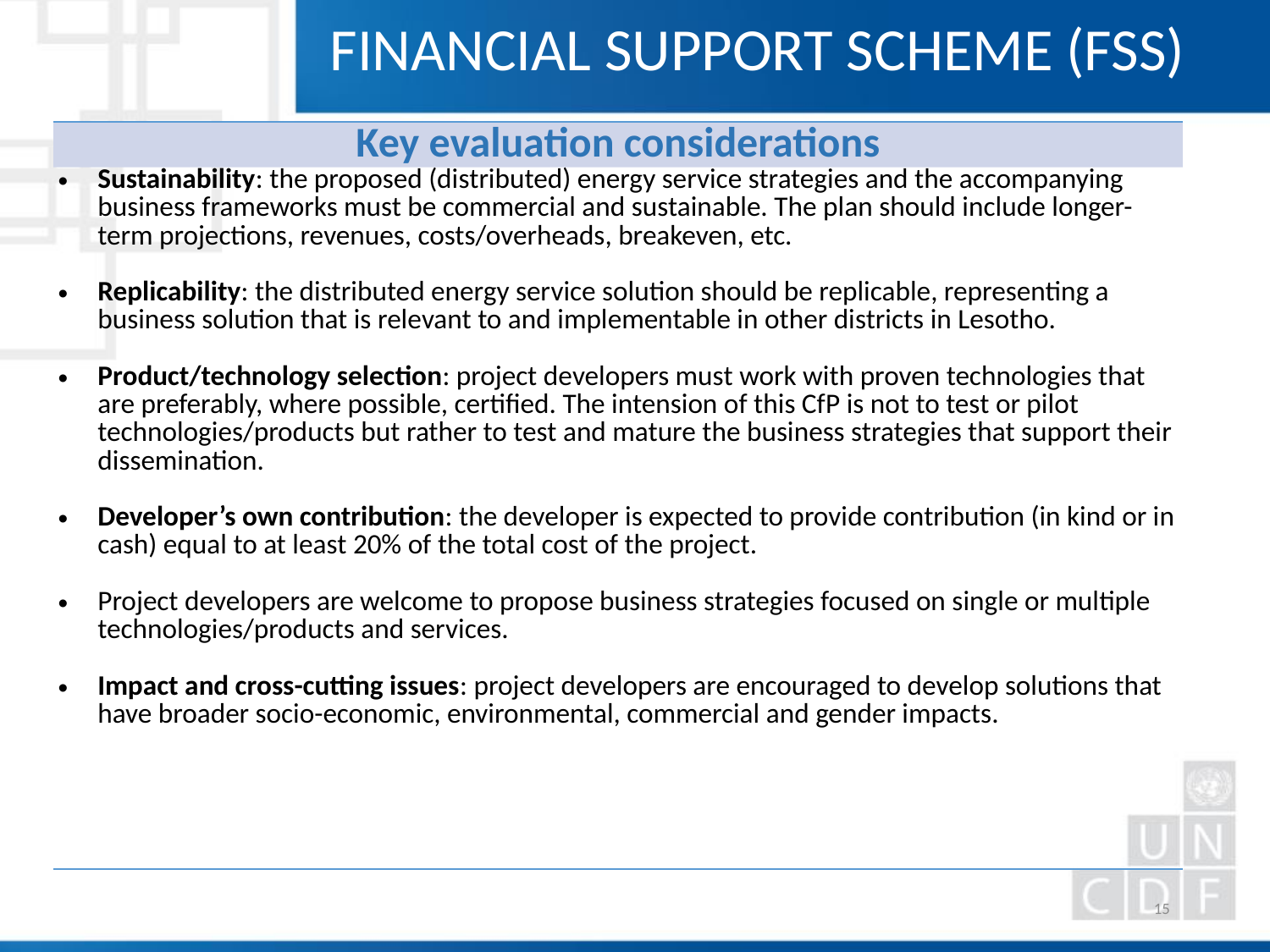

FINANCIAL SUPPORT SCHEME (FSS)
| Key evaluation considerations |
| --- |
| Sustainability: the proposed (distributed) energy service strategies and the accompanying business frameworks must be commercial and sustainable. The plan should include longer-term projections, revenues, costs/overheads, breakeven, etc. Replicability: the distributed energy service solution should be replicable, representing a business solution that is relevant to and implementable in other districts in Lesotho. Product/technology selection: project developers must work with proven technologies that are preferably, where possible, certified. The intension of this CfP is not to test or pilot technologies/products but rather to test and mature the business strategies that support their dissemination. Developer’s own contribution: the developer is expected to provide contribution (in kind or in cash) equal to at least 20% of the total cost of the project. Project developers are welcome to propose business strategies focused on single or multiple technologies/products and services. Impact and cross-cutting issues: project developers are encouraged to develop solutions that have broader socio-economic, environmental, commercial and gender impacts. |
15